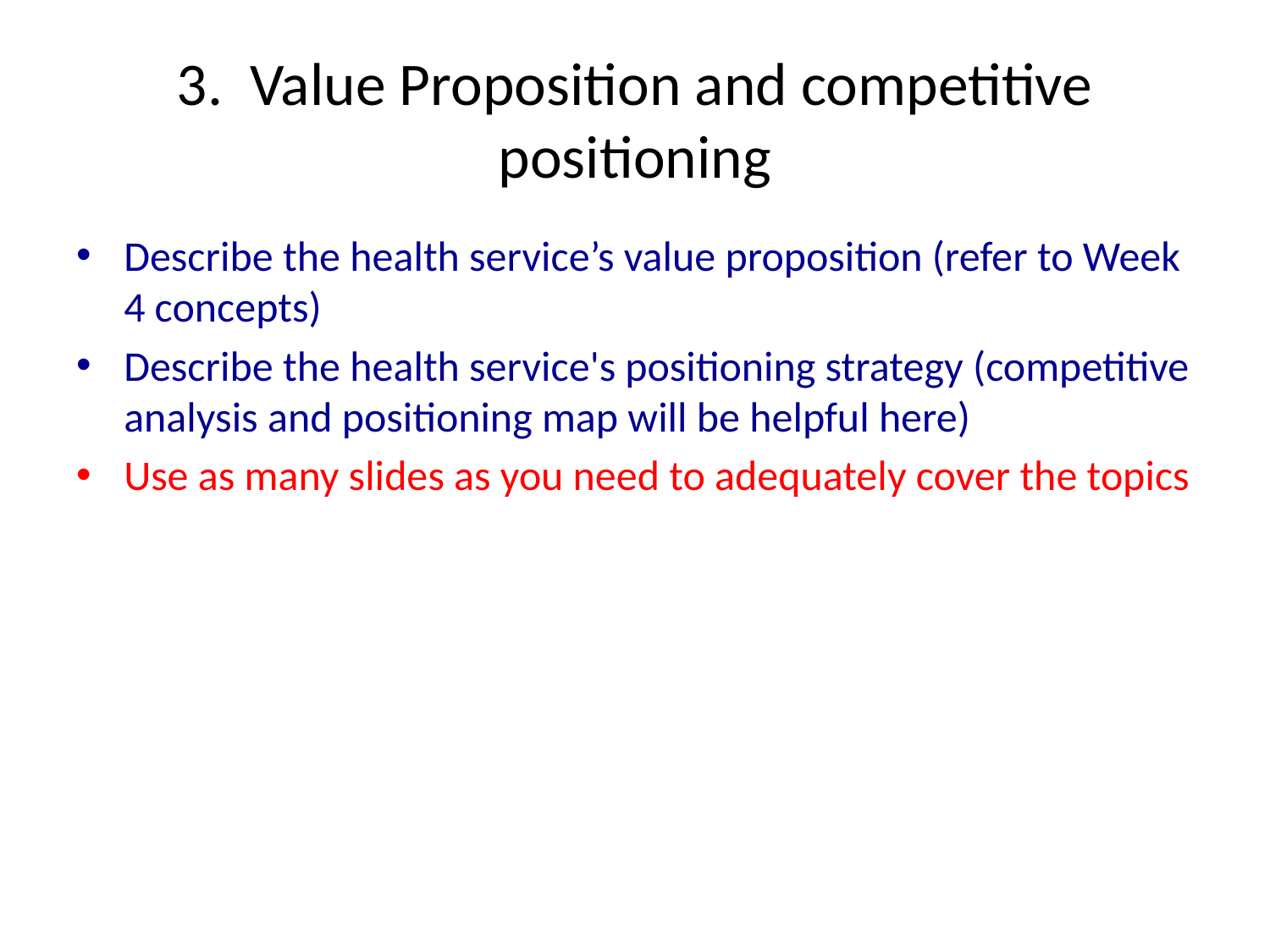

# 3.  Value Proposition and competitive positioning
Describe the health service’s value proposition (refer to Week 4 concepts)
Describe the health service's positioning strategy (competitive analysis and positioning map will be helpful here)
Use as many slides as you need to adequately cover the topics